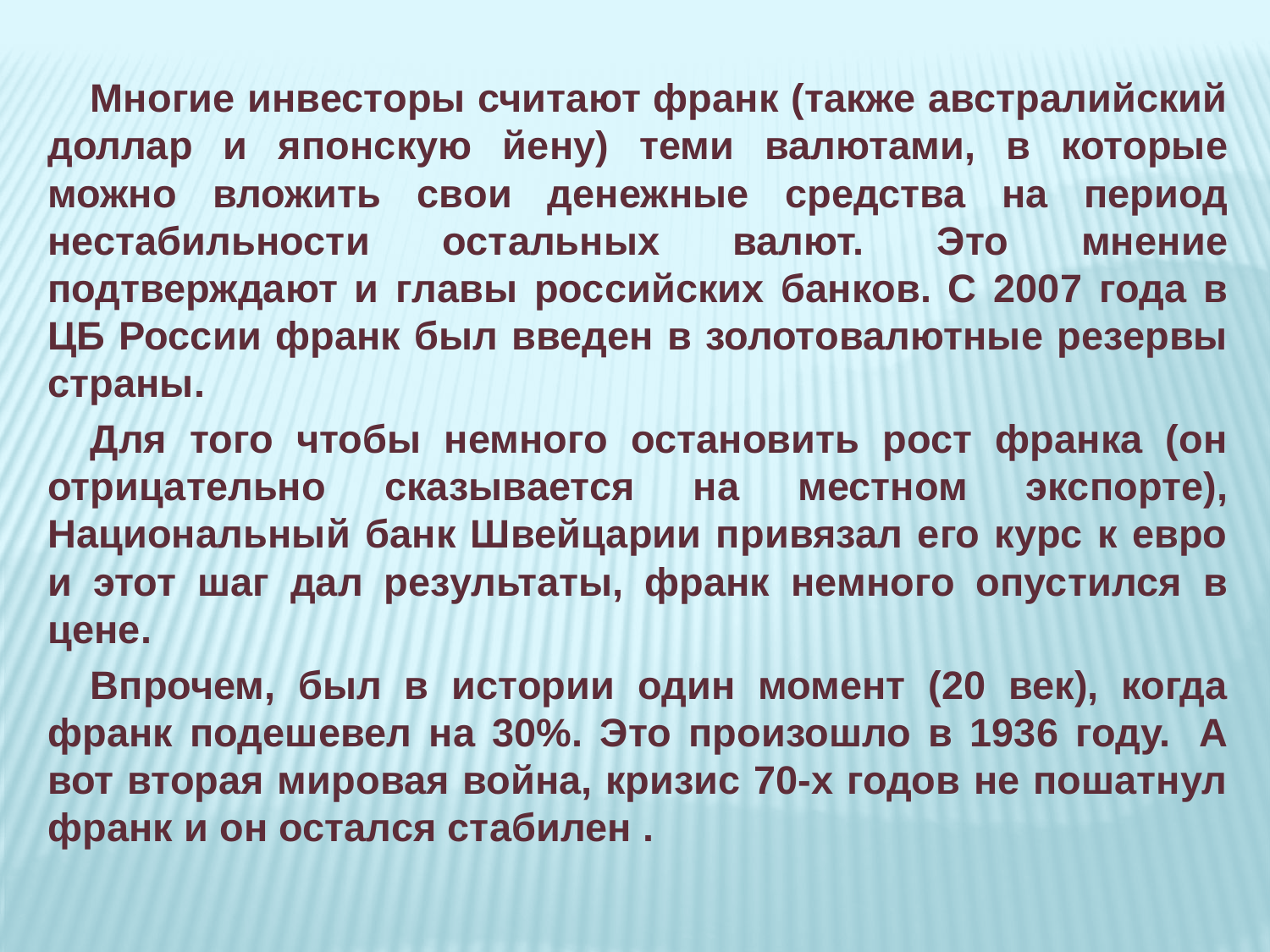

Многие инвесторы считают франк (также австралийский доллар и японскую йену) теми валютами, в которые можно вложить свои денежные средства на период нестабильности остальных валют. Это мнение подтверждают и главы российских банков. С 2007 года в ЦБ России франк был введен в золотовалютные резервы страны.
Для того чтобы немного остановить рост франка (он отрицательно сказывается на местном экспорте), Национальный банк Швейцарии привязал его курс к евро и этот шаг дал результаты, франк немного опустился в цене.
Впрочем, был в истории один момент (20 век), когда франк подешевел на 30%. Это произошло в 1936 году.  А вот вторая мировая война, кризис 70-х годов не пошатнул франк и он остался стабилен .